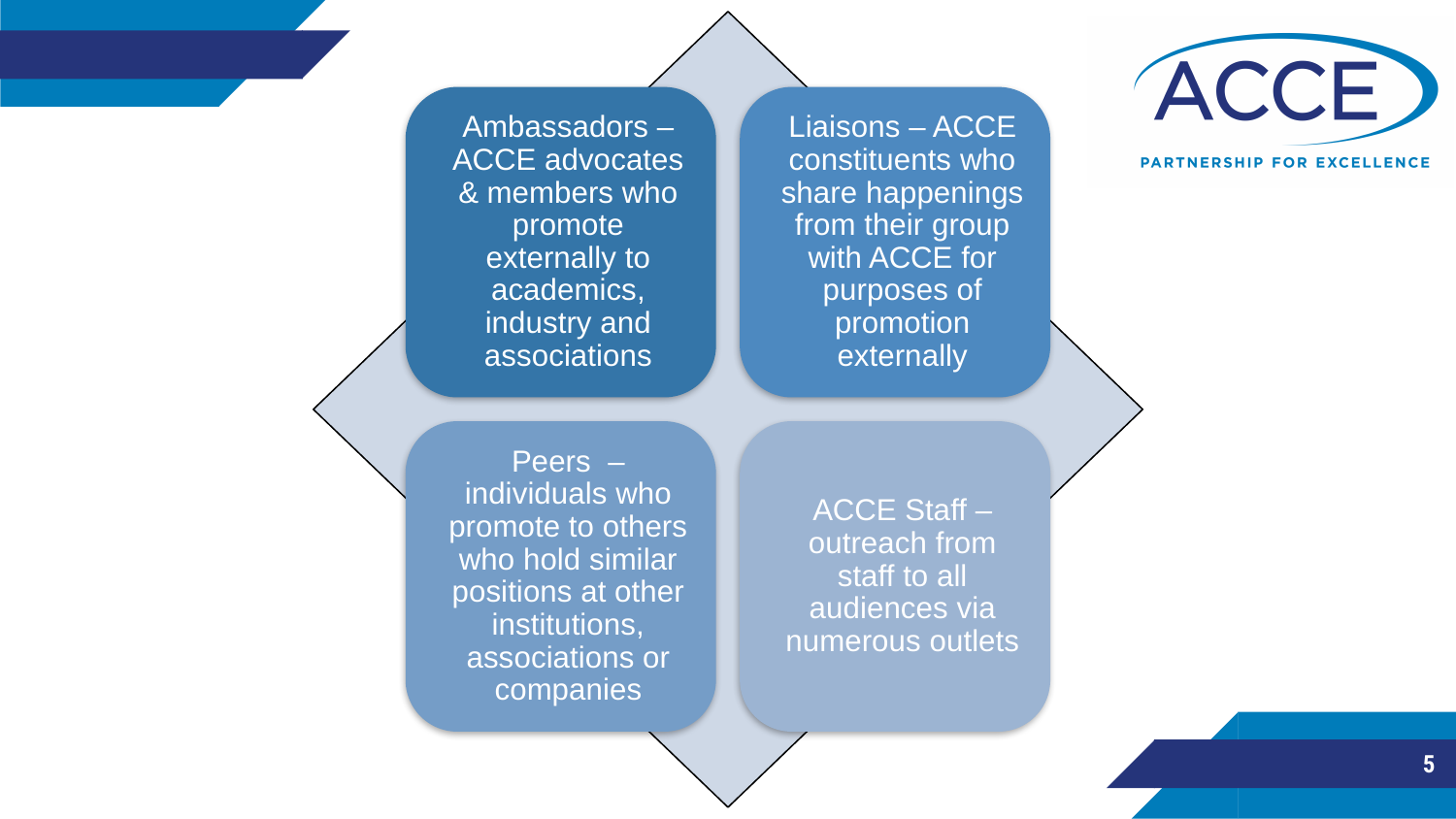

Ambassadors – ACCE advocates & members who promote externally to academics, industry and associations
Liaisons – ACCE constituents who share happenings from their group with ACCE for purposes of promotion externally
Peers  – individuals who promote to others who hold similar positions at other institutions, associations or companies
ACCE Staff – outreach from staff to all audiences via numerous outlets
5